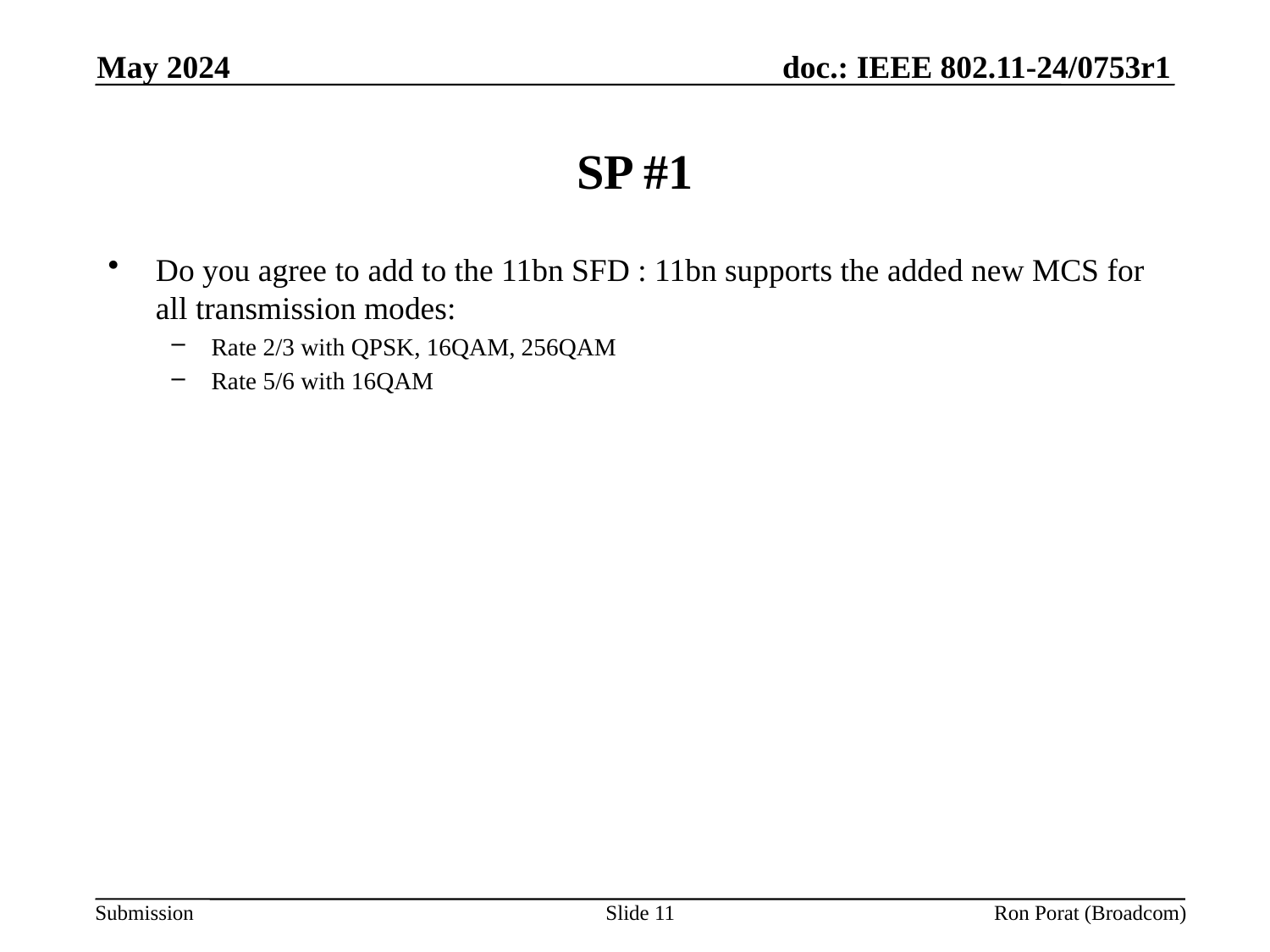

May 2024
# SP #1
Do you agree to add to the 11bn SFD : 11bn supports the added new MCS for all transmission modes:
Rate 2/3 with QPSK, 16QAM, 256QAM
Rate 5/6 with 16QAM

Slide 11
Ron Porat (Broadcom)